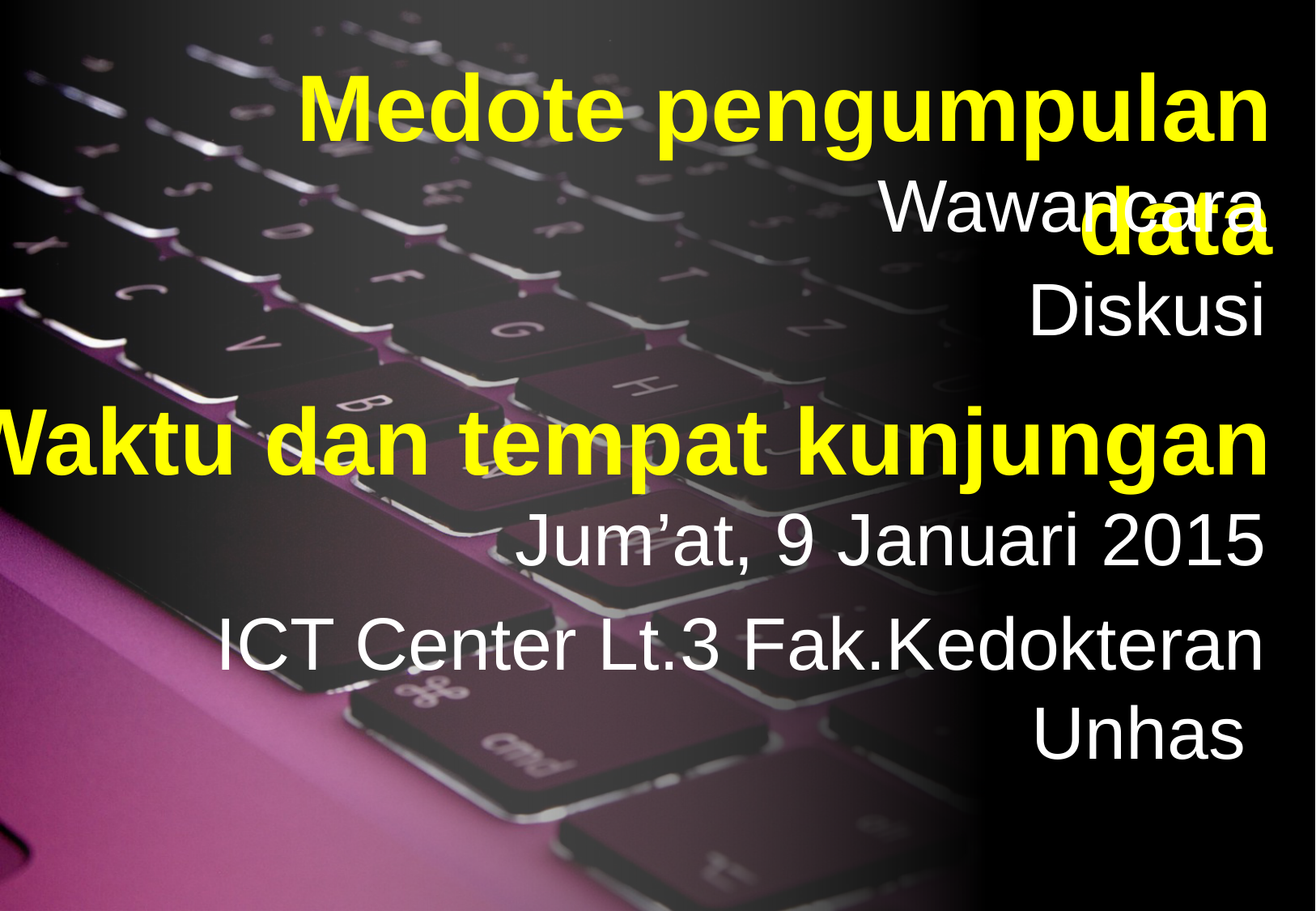

Medote pengumpulan data
Wawancara
Diskusi

Waktu dan tempat kunjungan
Jum’at, 9 Januari 2015
ICT Center Lt.3 Fak.Kedokteran Unhas